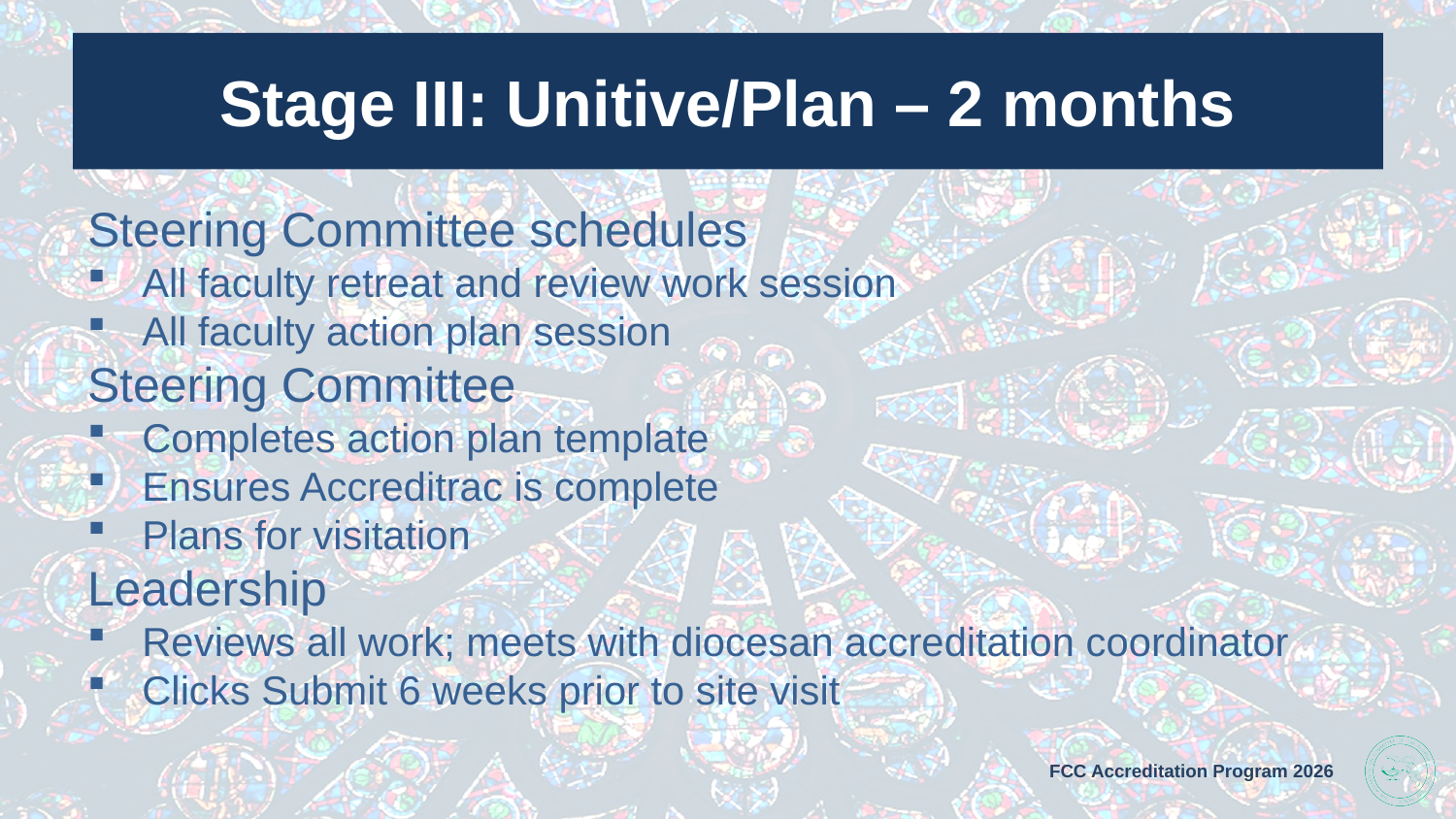

# Stage III: Unitive/Plan – 2 months
Steering Committee schedules
All faculty retreat and review work session
All faculty action plan session
Steering Committee
Completes action plan template
Ensures Accreditrac is complete
Plans for visitation
Leadership
Reviews all work; meets with diocesan accreditation coordinator
Clicks Submit 6 weeks prior to site visit